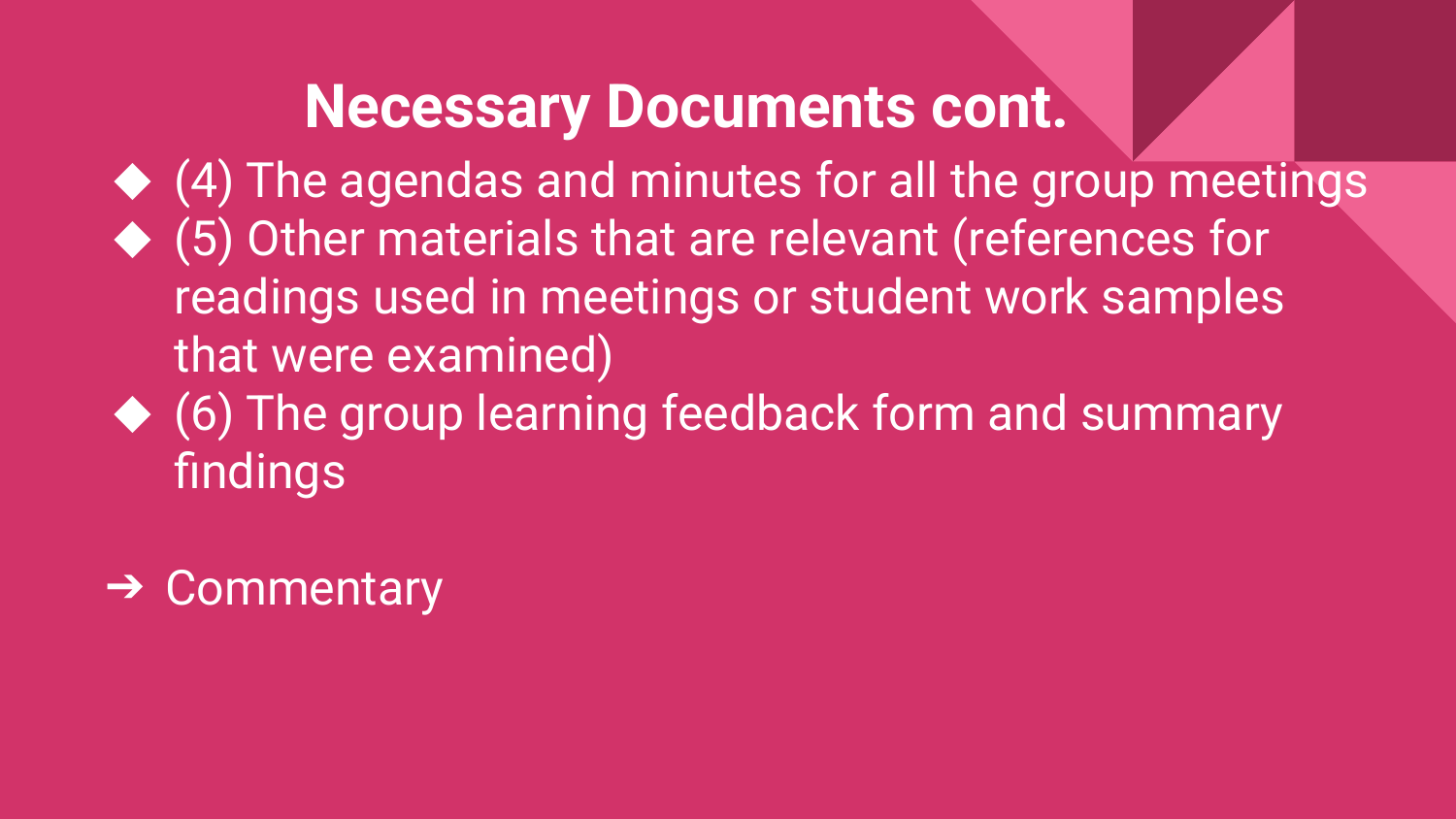

Necessary Documents cont.
# (4) The agendas and minutes for all the group meetings
(5) Other materials that are relevant (references for readings used in meetings or student work samples that were examined)
(6) The group learning feedback form and summary findings

Commentary